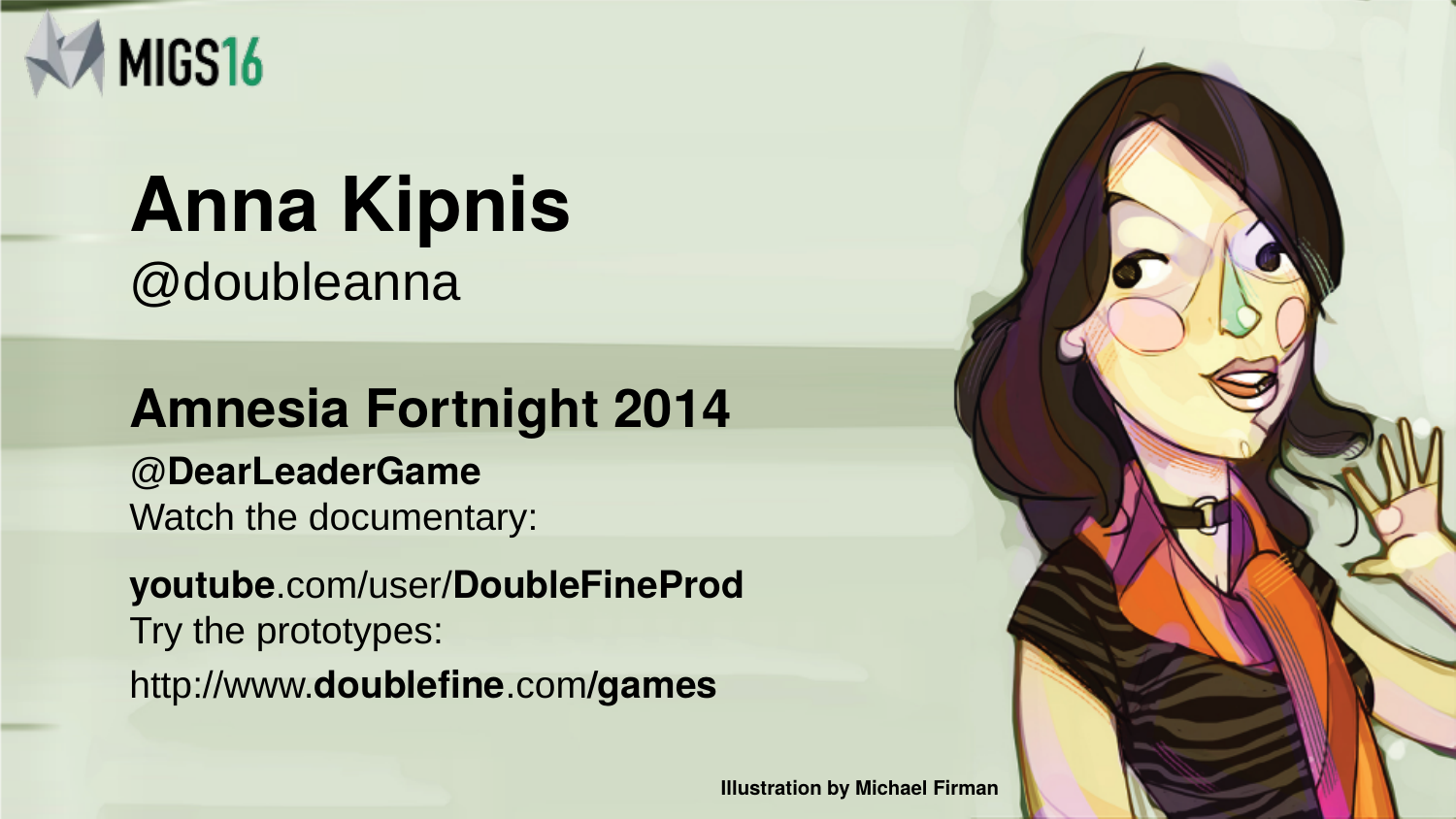

Anna Kipnis
@doubleanna

Amnesia Fortnight 2014
@DearLeaderGame
Watch the documentary:
youtube.com/user/DoubleFineProd
Try the prototypes:
http://www.doublefine.com/games
Illustration by Michael Firman